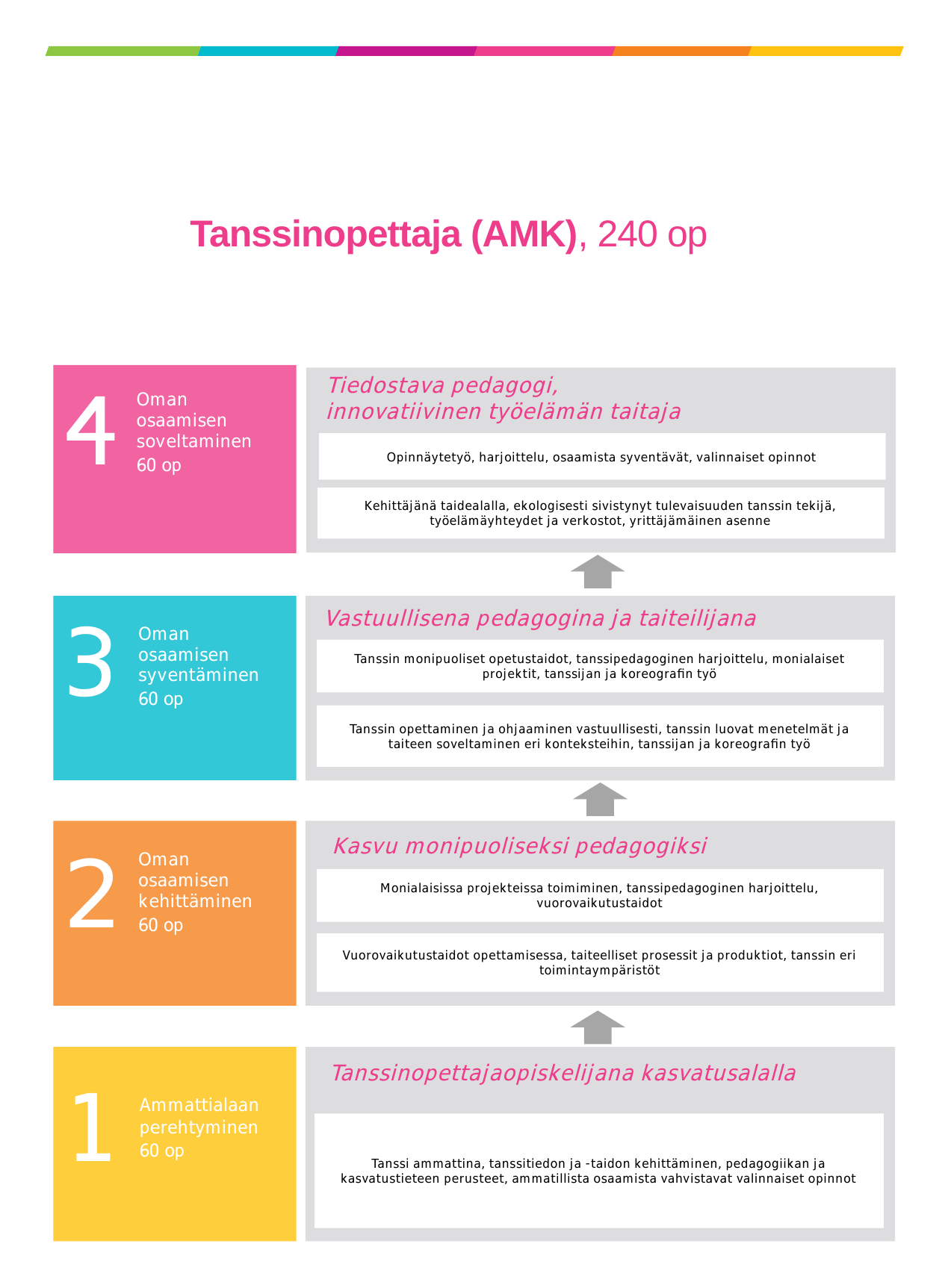

# Tanssinopettaja (AMK), 240 op

Tiedostava pedagogi,
innovatiivinen työelämän taitaja

4
Oman osaamisen soveltaminen
60 op
Opinnäytetyö, harjoittelu, osaamista syventävät, valinnaiset opinnot
Hoitotyön soveltaminen eri toiminta-alueilla
Valinnaiset ammattiopinnot: esimerkiksi Akuutisti sairaan hoitotyö, Community
co-creation modelling, Mielenterveys- ja päihdetyö, Perioperatiivinen hoitotyö. Terveyden edistäminen ja potilaan ohjauksen työmenetelmät, Mentorointi ja opiskelijan ohjaus, Haasteelliset  potilastilanteet
Kehittäjänä taidealalla, ekologisesti sivistynyt tulevaisuuden tanssin tekijä, työelämäyhteydet ja verkostot, yrittäjämäinen asenne

Vastuullisena pedagogina ja taiteilijana
3
Oman osaamisen syventäminen
60 op
Tanssin monipuoliset opetustaidot, tanssipedagoginen harjoittelu, monialaiset projektit, tanssijan ja koreografin työ
Hoitotyön soveltaminen eri toiminta-alueilla

Tanssin opettaminen ja ohjaaminen vastuullisesti, tanssin luovat menetelmät ja taiteen soveltaminen eri konteksteihin, tanssijan ja koreografin työ
Valinnaiset ammattiopinnot: esimerkiksi Akuutisti sairaan hoitotyö, Community
co-creation modelling, Mielenterveys- ja päihdetyö, Perioperatiivinen hoitotyö. Terveyden edistäminen ja potilaan ohjauksen työmenetelmät, Mentorointi ja opiskelijan ohjaus, Haasteelliset  potilastilanteet

Kasvu monipuoliseksi pedagogiksi
2
Oman osaamisen kehittäminen
60 op
Monialaisissa projekteissa toimiminen, tanssipedagoginen harjoittelu, vuorovaikutustaidot
Hoitotyön soveltaminen eri toiminta-alueilla

Valinnaiset ammattiopinnot: esimerkiksi Akuutisti sairaan hoitotyö, Community
co-creation modelling, Mielenterveys- ja päihdetyö, Perioperatiivinen hoitotyö. Terveyden edistäminen ja potilaan ohjauksen työmenetelmät, Mentorointi ja opiskelijan ohjaus, Haasteelliset  potilastilanteet
Vuorovaikutustaidot opettamisessa, taiteelliset prosessit ja produktiot, tanssin eri toimintaympäristöt

Tanssinopettajaopiskelijana kasvatusalalla
1
Ammattialaan perehtyminen 60 op
Tanssi ammattina, tanssitiedon ja -taidon kehittäminen, pedagogiikan ja kasvatustieteen perusteet, ammatillista osaamista vahvistavat valinnaiset opinnot
Hoitotyön soveltaminen eri toiminta-alueilla

Valinnaiset ammattiopinnot: esimerkiksi Akuutisti sairaan hoitotyö, Community
co-creation modelling, Mielenterveys- ja päihdetyö, Perioperatiivinen hoitotyö. Terveyden edistäminen ja potilaan ohjauksen työmenetelmät, Mentorointi ja opiskelijan ohjaus, Haasteelliset  potilastilanteet